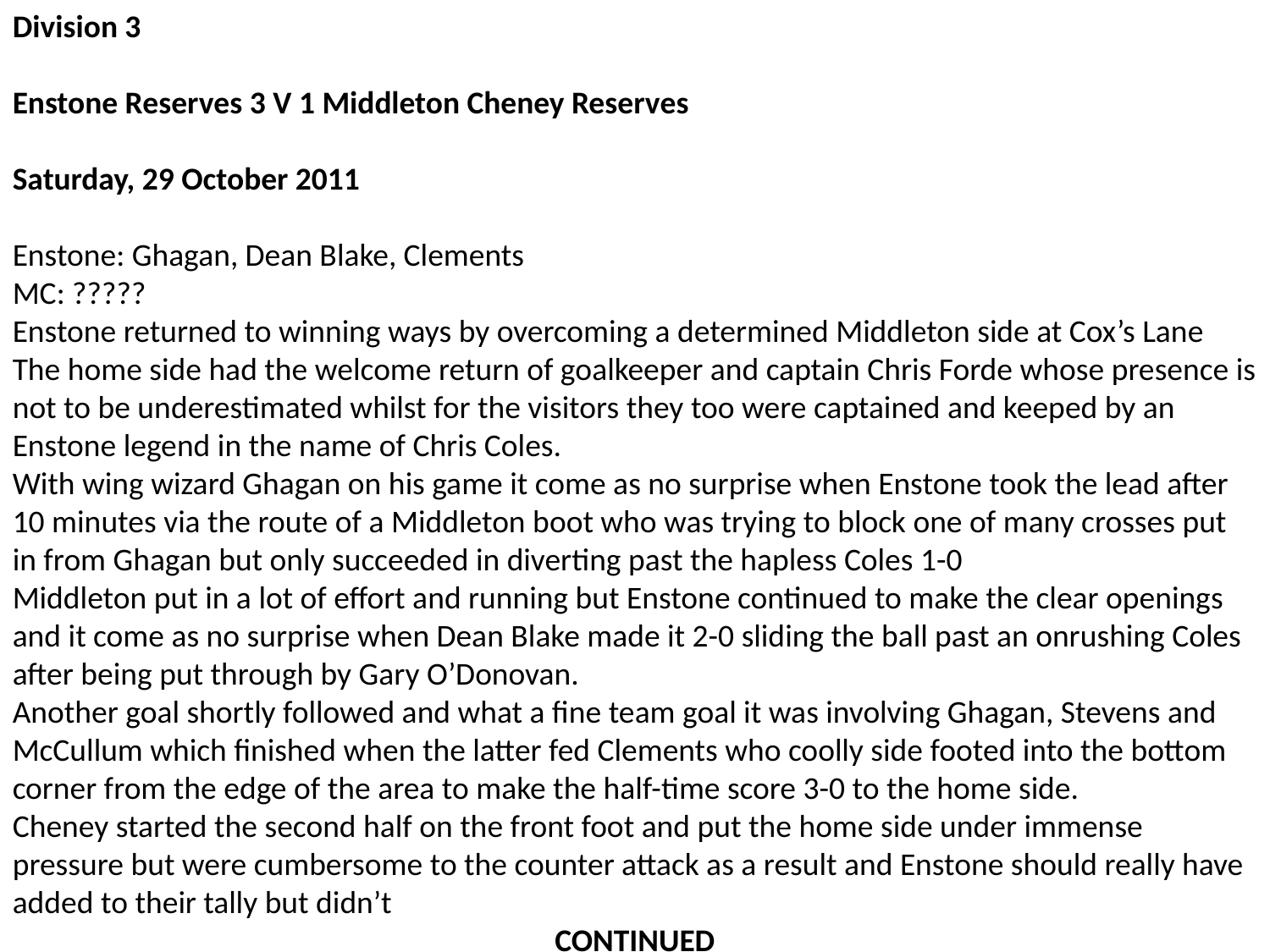

Division 3
Enstone Reserves 3 V 1 Middleton Cheney Reserves
Saturday, 29 October 2011
Enstone: Ghagan, Dean Blake, Clements
MC: ?????
Enstone returned to winning ways by overcoming a determined Middleton side at Cox’s Lane
The home side had the welcome return of goalkeeper and captain Chris Forde whose presence is not to be underestimated whilst for the visitors they too were captained and keeped by an Enstone legend in the name of Chris Coles.
With wing wizard Ghagan on his game it come as no surprise when Enstone took the lead after 10 minutes via the route of a Middleton boot who was trying to block one of many crosses put in from Ghagan but only succeeded in diverting past the hapless Coles 1-0
Middleton put in a lot of effort and running but Enstone continued to make the clear openings and it come as no surprise when Dean Blake made it 2-0 sliding the ball past an onrushing Coles after being put through by Gary O’Donovan.
Another goal shortly followed and what a fine team goal it was involving Ghagan, Stevens and McCullum which finished when the latter fed Clements who coolly side footed into the bottom corner from the edge of the area to make the half-time score 3-0 to the home side.
Cheney started the second half on the front foot and put the home side under immense pressure but were cumbersome to the counter attack as a result and Enstone should really have added to their tally but didn’t
CONTINUED